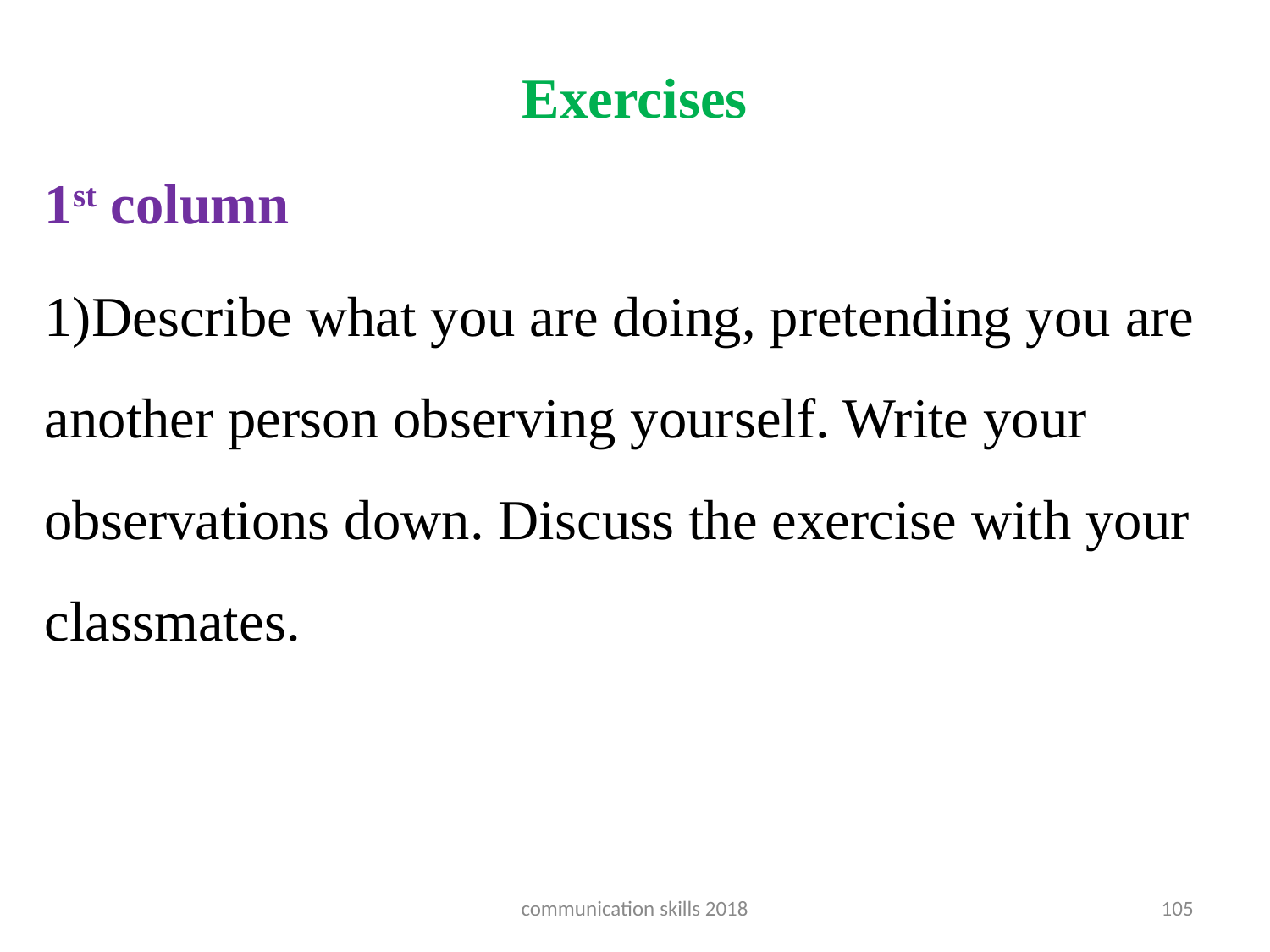

# Exercises
1st column
Describe what you are doing, pretending you are another person observing yourself. Write your observations down. Discuss the exercise with your classmates.
communication skills 2018
105